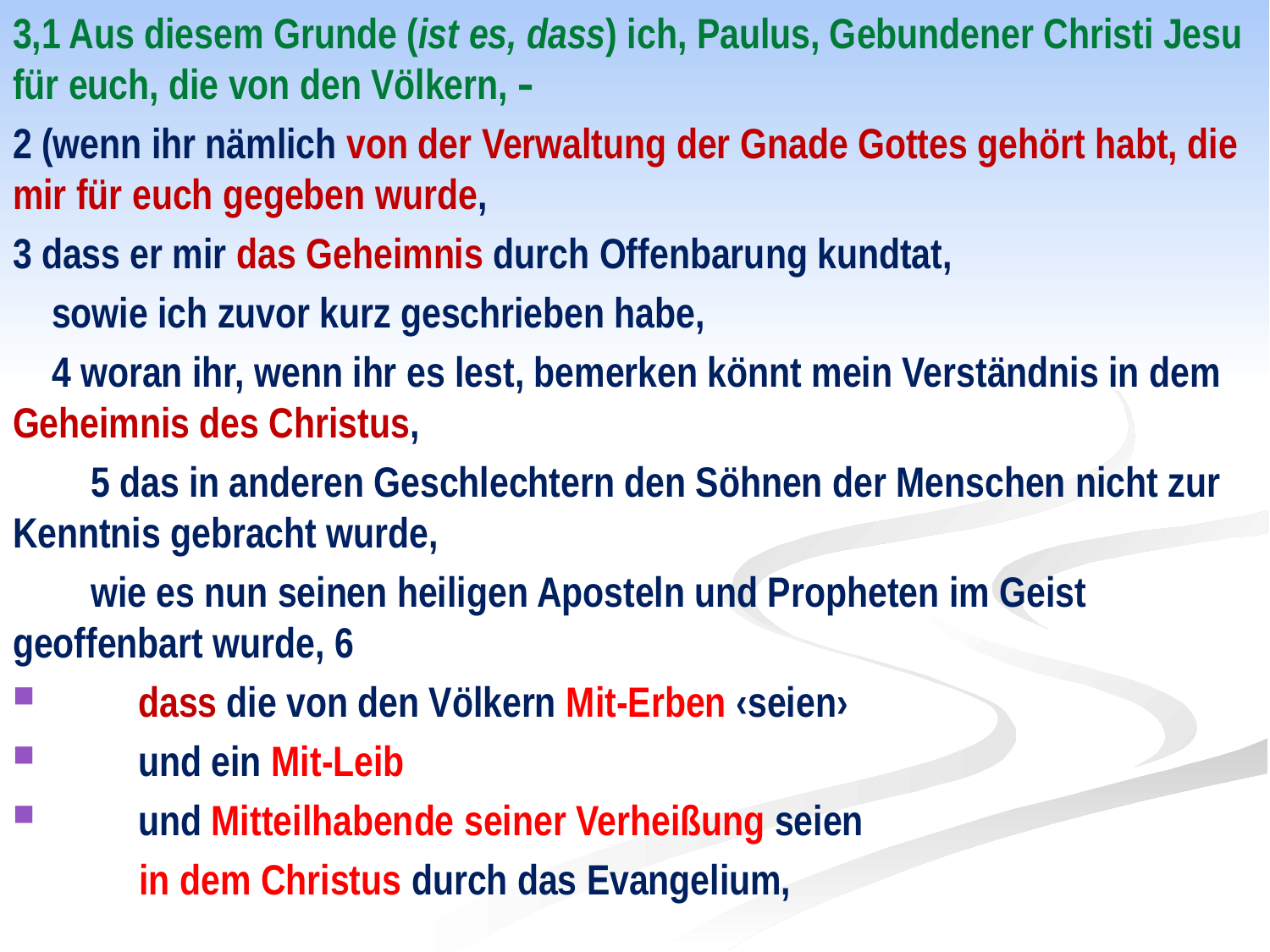

3,1 Aus diesem Grunde (ist es, dass) ich, Paulus, Gebundener Christi Jesu für euch, die von den Völkern, −
2 (wenn ihr nämlich von der Verwaltung der Gnade Gottes gehört habt, die mir für euch gegeben wurde,
3 dass er mir das Geheimnis durch Offenbarung kundtat,
    sowie ich zuvor kurz geschrieben habe,
    4 woran ihr, wenn ihr es lest, bemerken könnt mein Verständnis in dem Geheimnis des Christus,
        5 das in anderen Geschlechtern den Söhnen der Menschen nicht zur Kenntnis gebracht wurde,
        wie es nun seinen heiligen Aposteln und Propheten im Geist geoffenbart wurde, 6
        dass die von den Völkern Mit-Erben ‹seien›
        und ein Mit-Leib
        und Mitteilhabende seiner Verheißung seien
             in dem Christus durch das Evangelium,